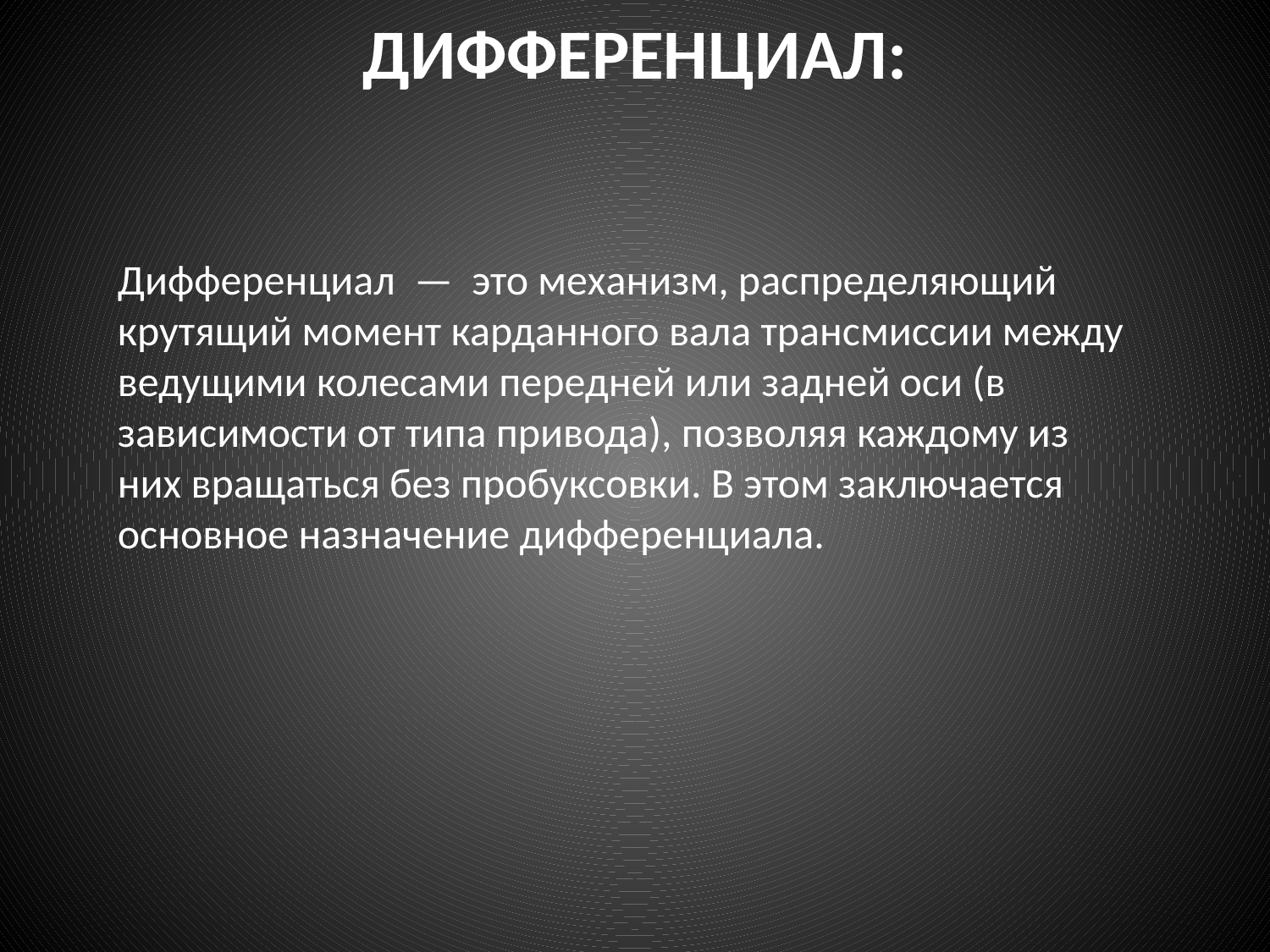

# Дифференциал:
Дифференциал  —  это механизм, распределяющий крутящий момент карданного вала трансмиссии между ведущими колесами передней или задней оси (в зависимости от типа привода), позволяя каждому из них вращаться без пробуксовки. В этом заключается основное назначение дифференциала.